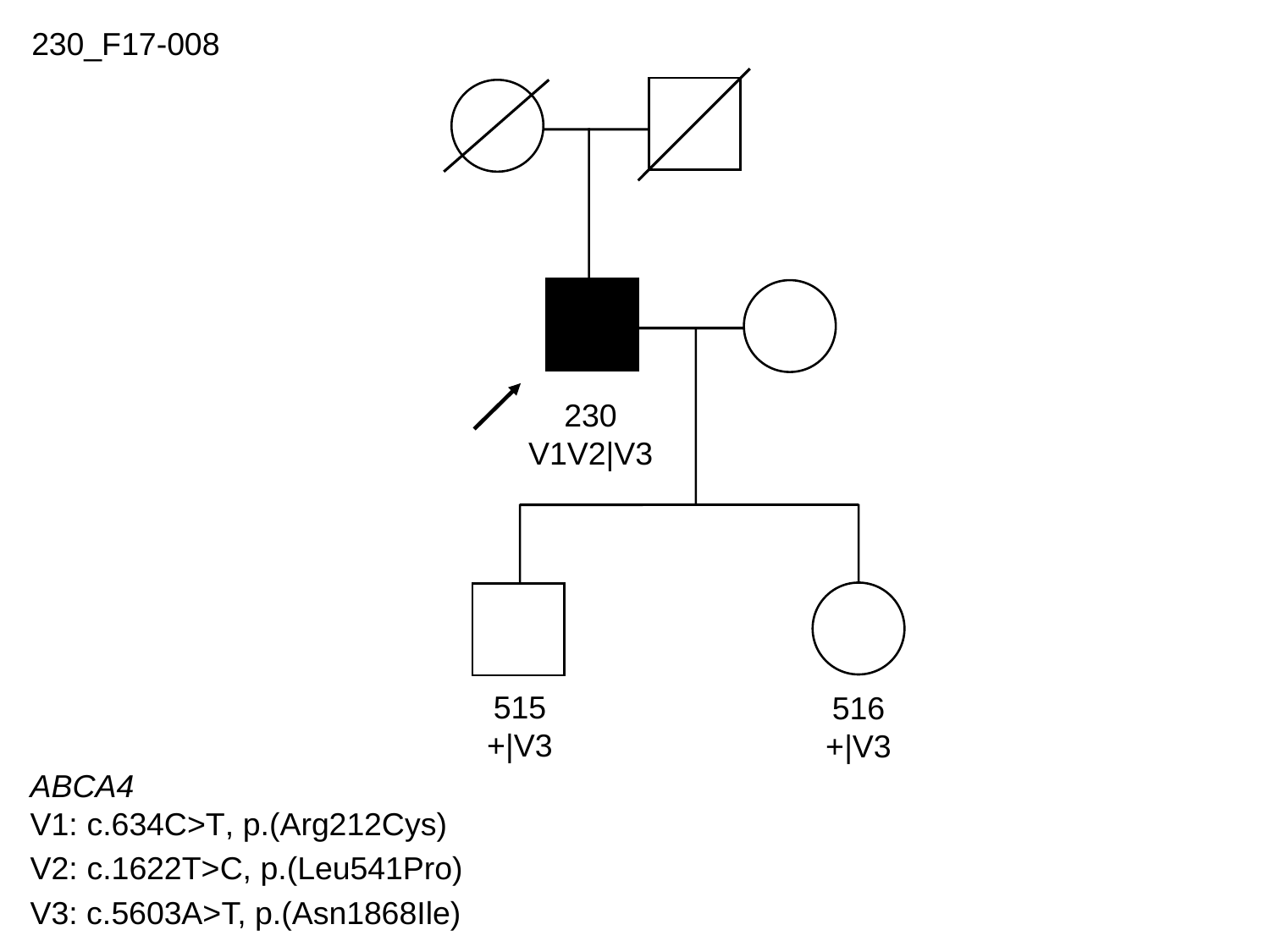

230_F17-008

230
V1V2|V3

515
+|V3
516
+|V3

ABCA4
V1: c.634C>T, p.(Arg212Cys)
V2: c.1622T>C, p.(Leu541Pro)
V3: c.5603A>T, p.(Asn1868Ile)